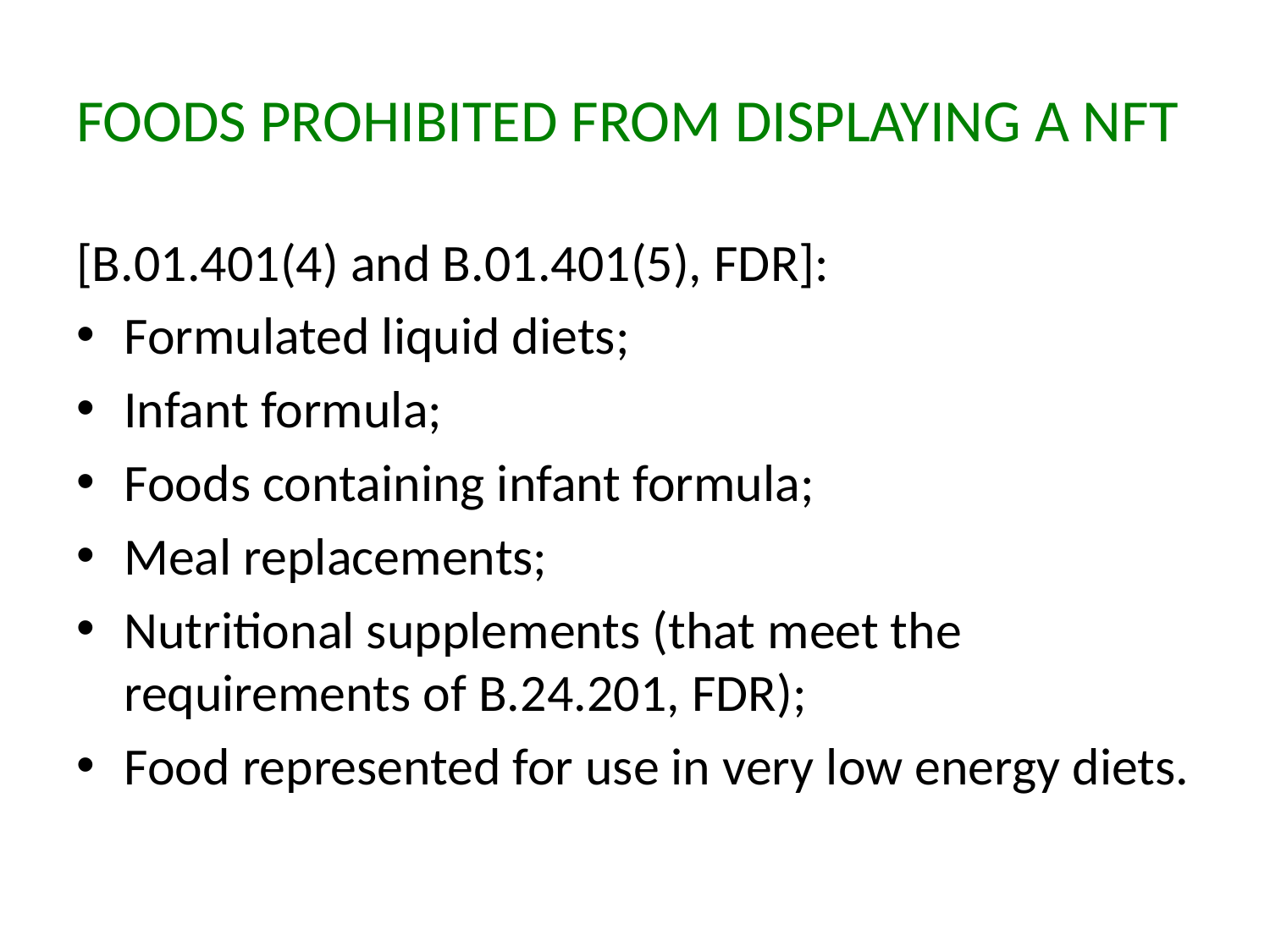

# FOODS PROHIBITED FROM DISPLAYING A NFT
[B.01.401(4) and B.01.401(5), FDR]:
Formulated liquid diets;
Infant formula;
Foods containing infant formula;
Meal replacements;
Nutritional supplements (that meet the requirements of B.24.201, FDR);
Food represented for use in very low energy diets.